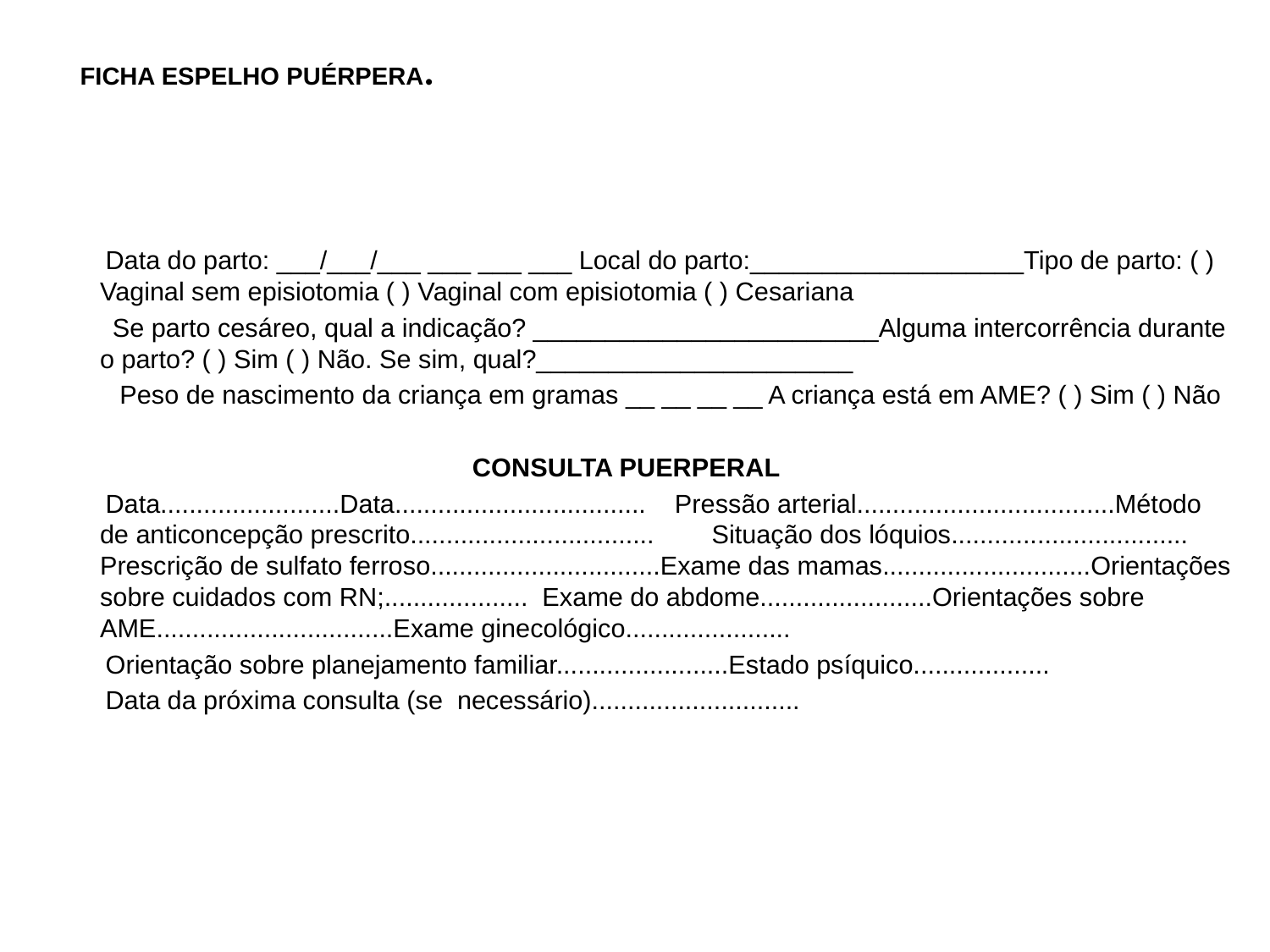

# FICHA ESPELHO PUÉRPERA.

       Data do parto: ___/___/___ ___ ___ ___ Local do parto:___________________Tipo de parto: ( ) Vaginal sem episiotomia ( ) Vaginal com episiotomia ( ) Cesariana
        Se parto cesáreo, qual a indicação? ________________________Alguma intercorrência durante o parto? ( ) Sim ( ) Não. Se sim, qual?______________________
         Peso de nascimento da criança em gramas __ __ __ __ A criança está em AME? ( ) Sim ( ) Não

                                                          CONSULTA PUERPERAL
       Data.........................Data...................................    Pressão arterial....................................Método de anticoncepção prescrito..................................        Situação dos lóquios.................................      Prescrição de sulfato ferroso................................Exame das mamas.............................Orientações sobre cuidados com RN;....................  Exame do abdome........................Orientações sobre AME.................................Exame ginecológico.......................
       Orientação sobre planejamento familiar........................Estado psíquico...................
       Data da próxima consulta (se  necessário).............................